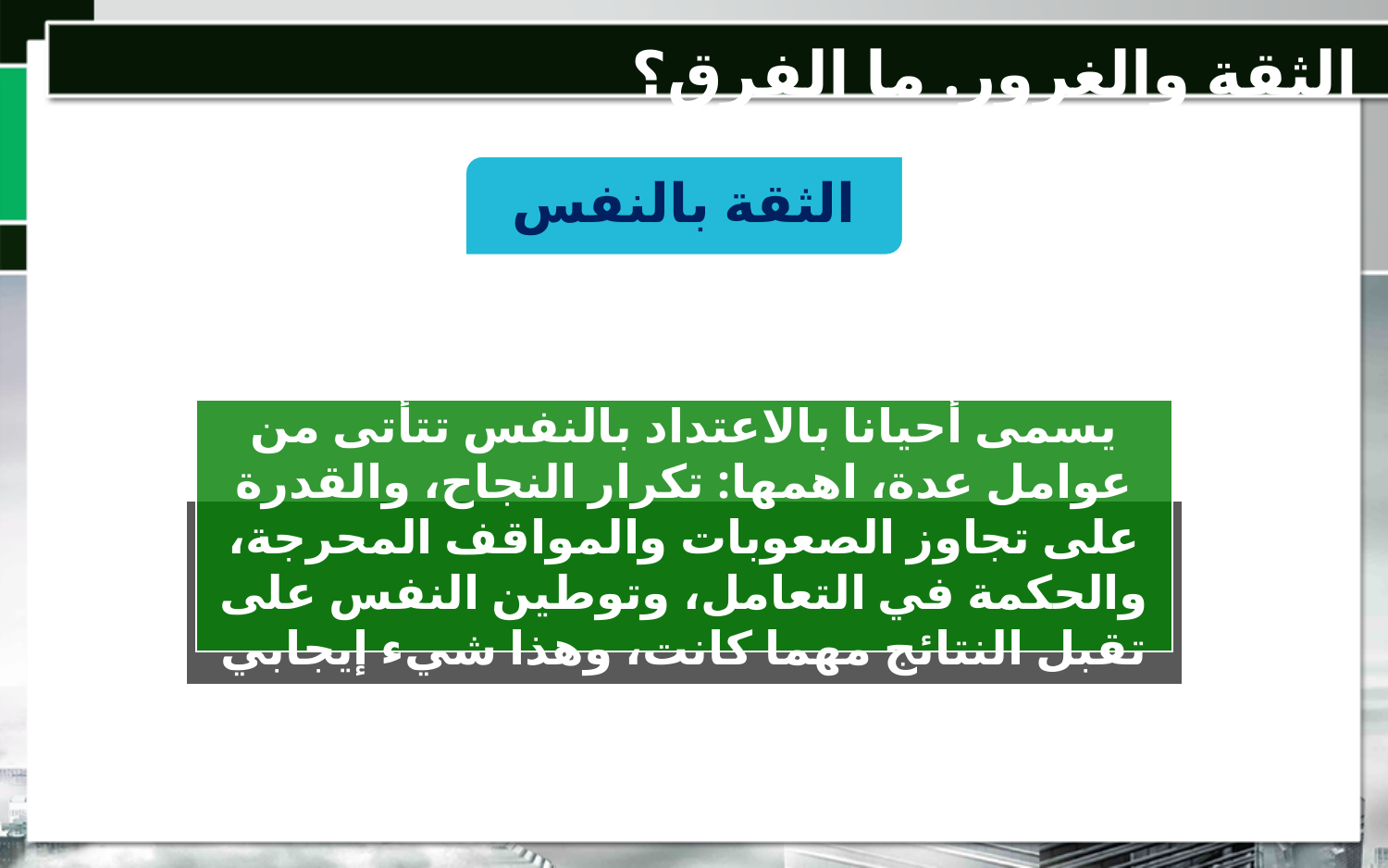

الثقة والغرور. ما الفرق؟
الثقة بالنفس

يسمى أحيانا بالاعتداد بالنفس تتأتى من عوامل عدة، اهمها: تكرار النجاح، والقدرة على تجاوز الصعوبات والمواقف المحرجة، والحكمة في التعامل، وتوطين النفس على تقبل النتائج مهما كانت، وهذا شيء إيجابي